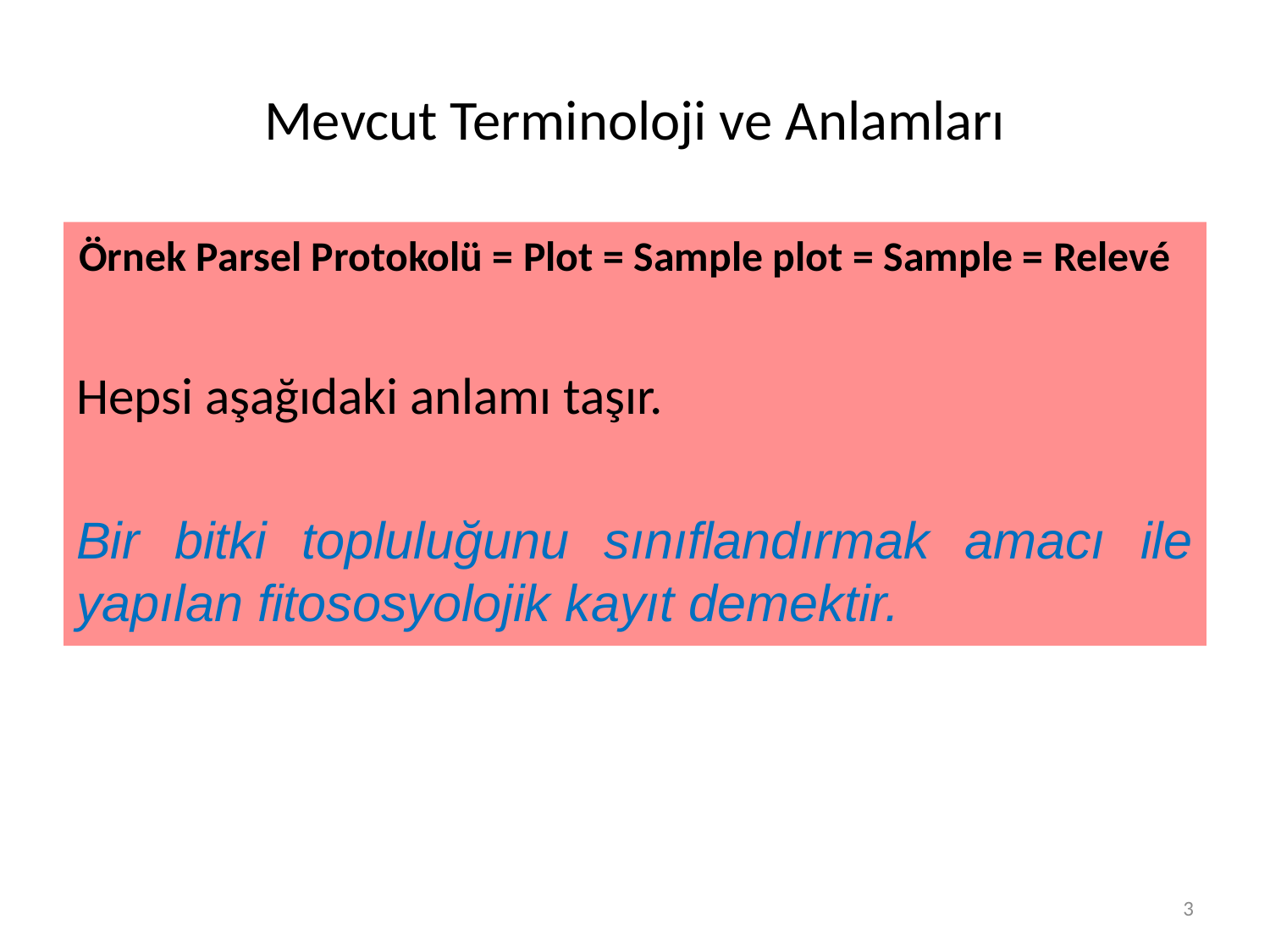

# Mevcut Terminoloji ve Anlamları
Örnek Parsel Protokolü = Plot = Sample plot = Sample = Relevé

Hepsi aşağıdaki anlamı taşır.

Bir bitki topluluğunu sınıflandırmak amacı ile yapılan fitososyolojik kayıt demektir.

3